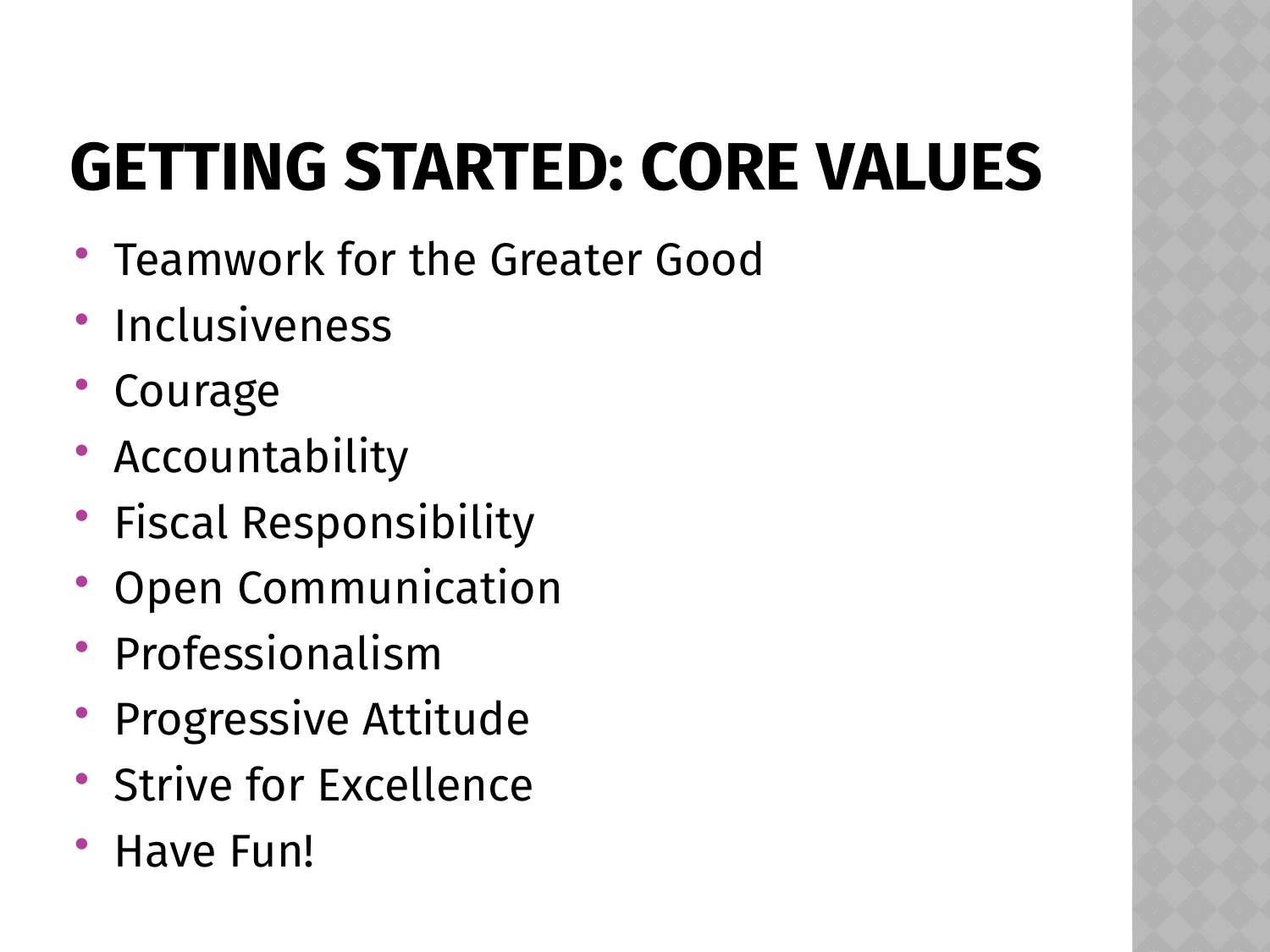

# Getting started: core values
Teamwork for the Greater Good
Inclusiveness
Courage
Accountability
Fiscal Responsibility
Open Communication
Professionalism
Progressive Attitude
Strive for Excellence
Have Fun!